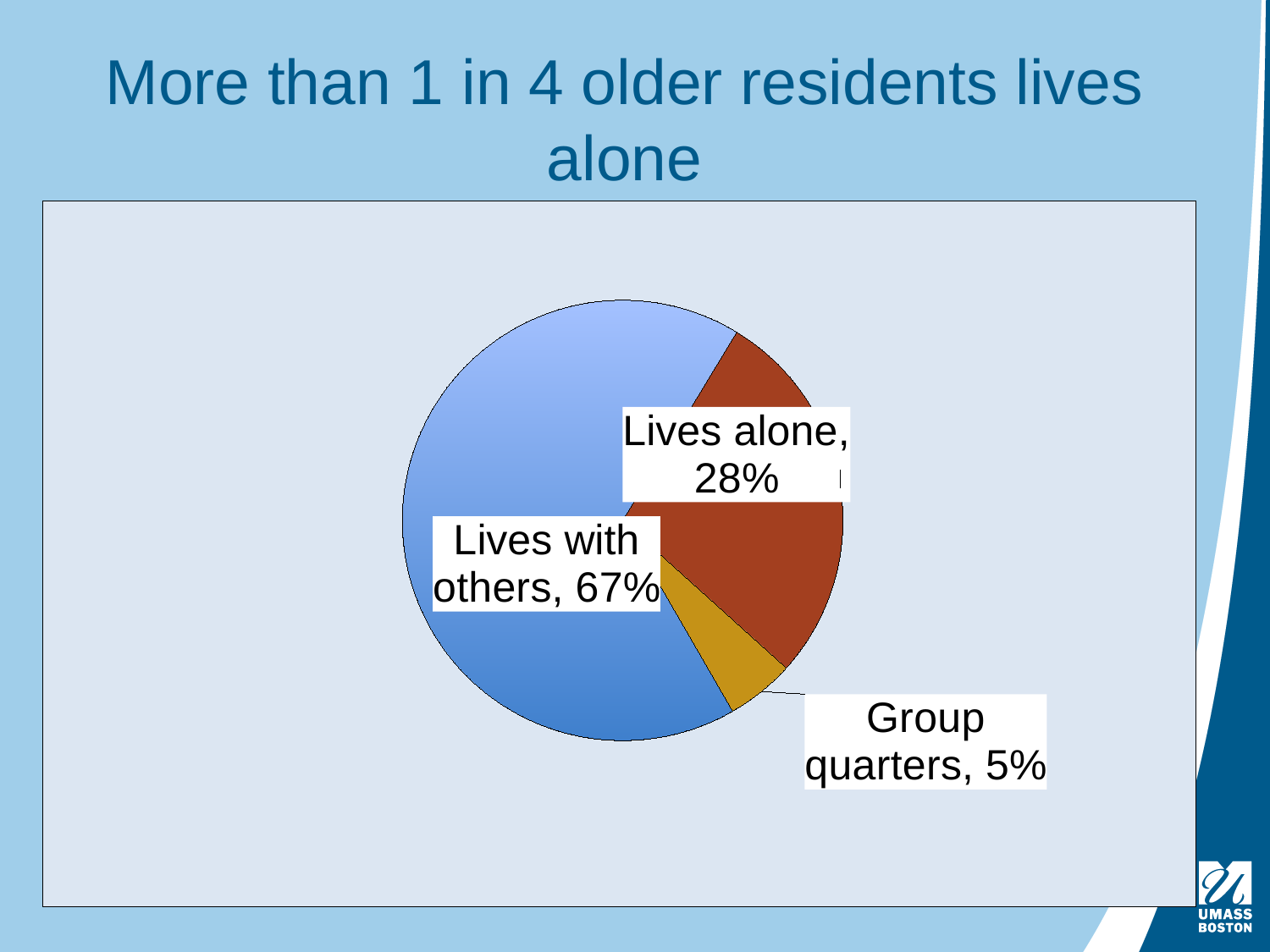

# More than 1 in 4 older residents lives alone

### Chart

| Category | Column1 |
|---|---|
| Lives with others | 0.67 |
| Lives alone | 0.28 |
| Group quarters | 0.05 |